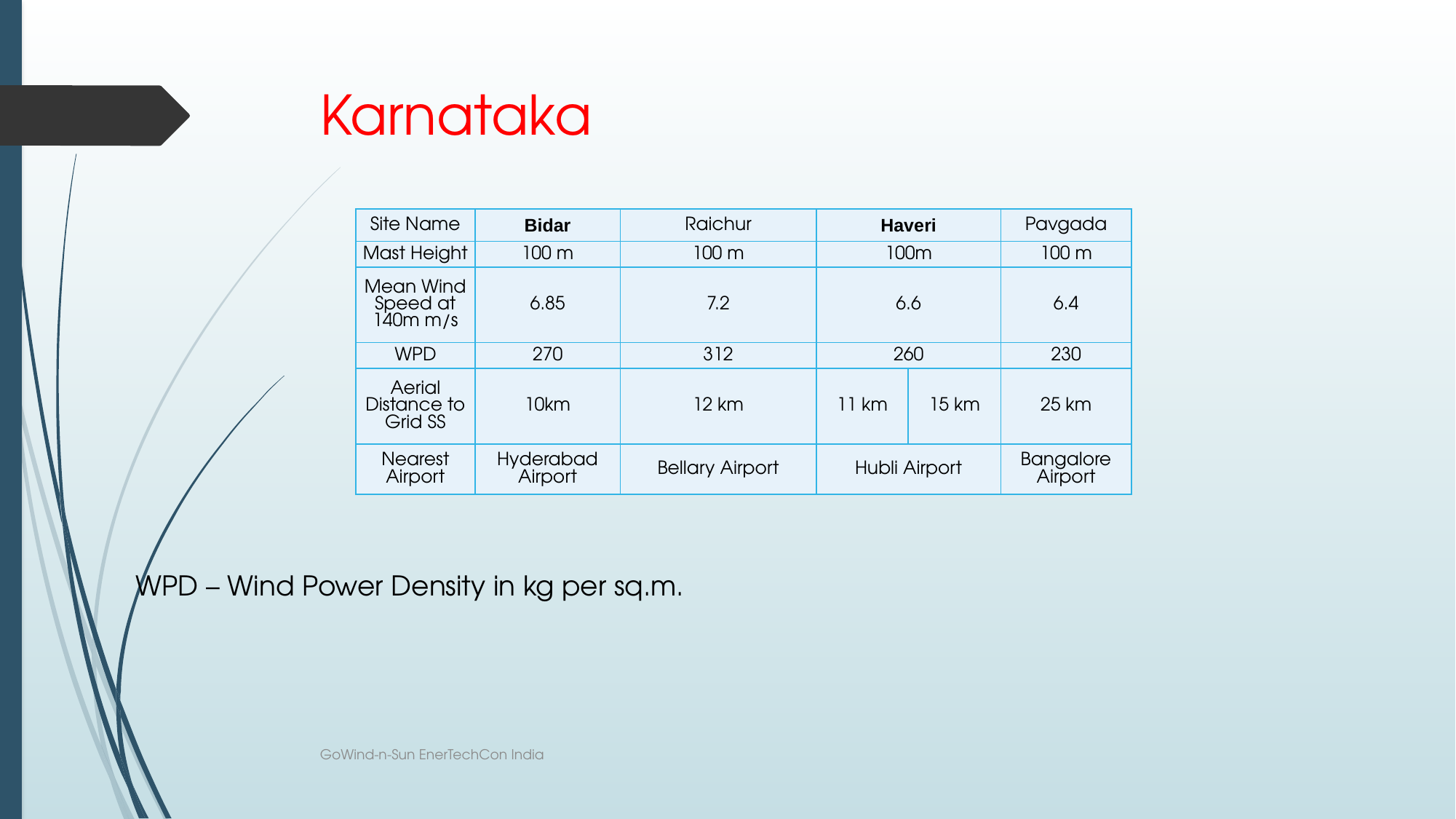

# Karnataka
| Site Name | Bidar | Raichur | Haveri |  | Pavgada |
| --- | --- | --- | --- | --- | --- |
| Mast Height | 100 m | 100 m | 100m |  | 100 m |
| Mean Wind Speed at 140m m/s | 6.85 | 7.2 | 6.6 |  | 6.4 |
| WPD | 270 | 312 | 260 |  | 230 |
| Aerial Distance to Grid SS | 10km | 12 km | 11 km | 15 km | 25 km |
| Nearest Airport | Hyderabad Airport | Bellary Airport | Hubli Airport |  | Bangalore Airport |
WPD – Wind Power Density in kg per sq.m.

GoWind-n-Sun EnerTechCon India